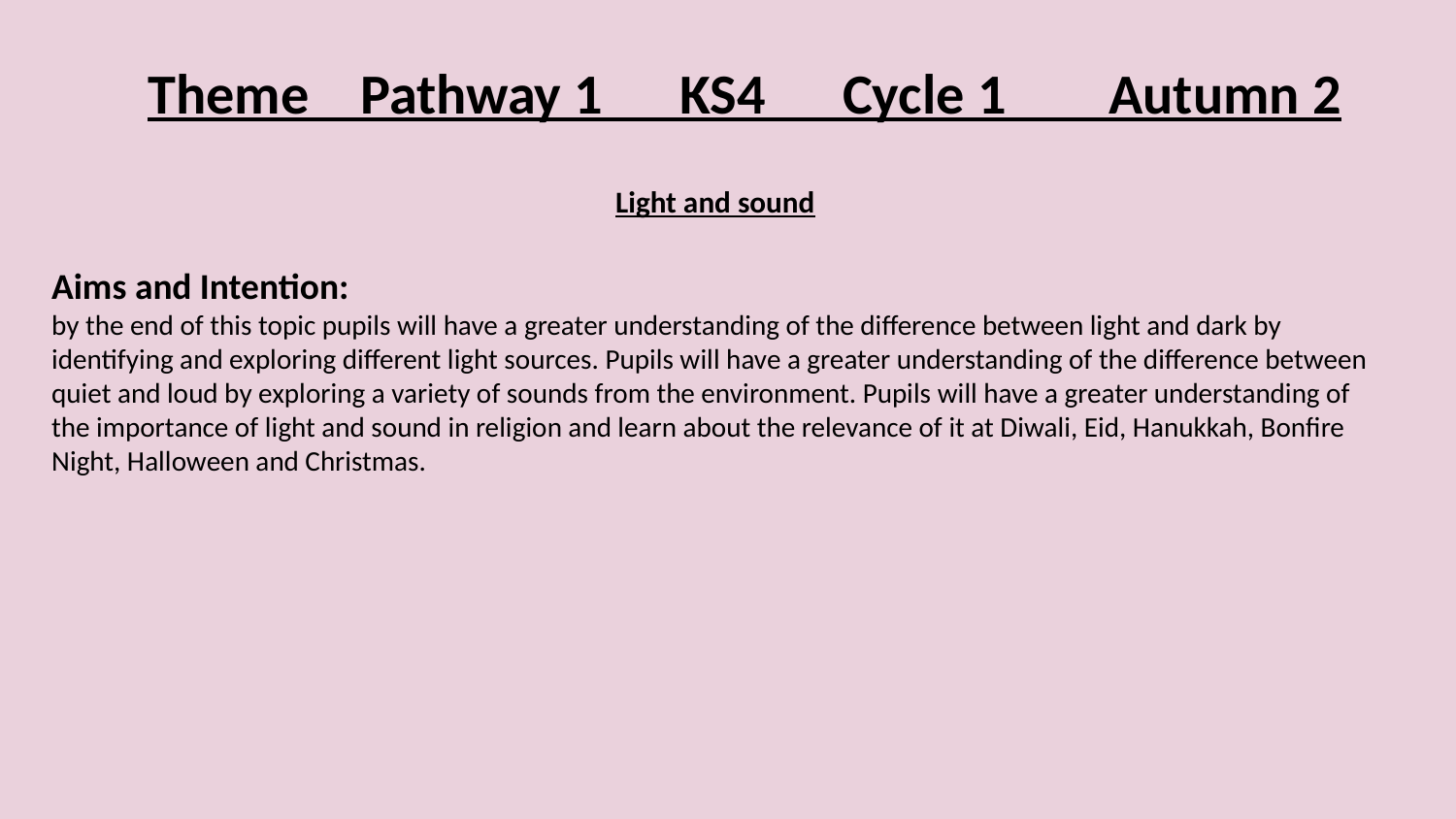

Theme    Pathway 1      KS4      Cycle 1        Autumn 2
Light and sound

Aims and Intention:
by the end of this topic pupils will have a greater understanding of the difference between light and dark by identifying and exploring different light sources. Pupils will have a greater understanding of the difference between quiet and loud by exploring a variety of sounds from the environment. Pupils will have a greater understanding of the importance of light and sound in religion and learn about the relevance of it at Diwali, Eid, Hanukkah, Bonfire Night, Halloween and Christmas.